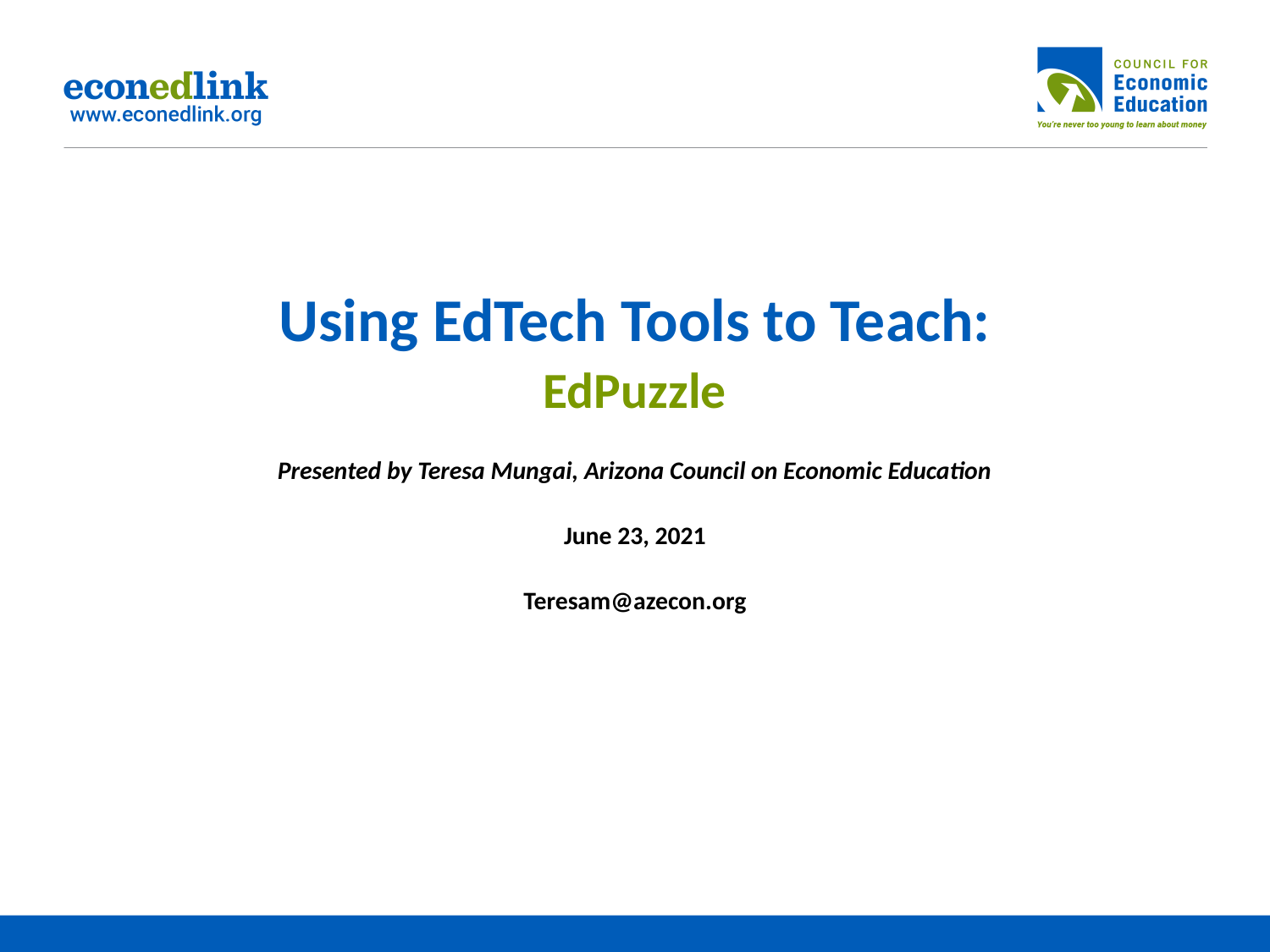

# Using EdTech Tools to Teach: EdPuzzle Presented by Teresa Mungai, Arizona Council on Economic Education June 23, 2021 Teresam@azecon.org